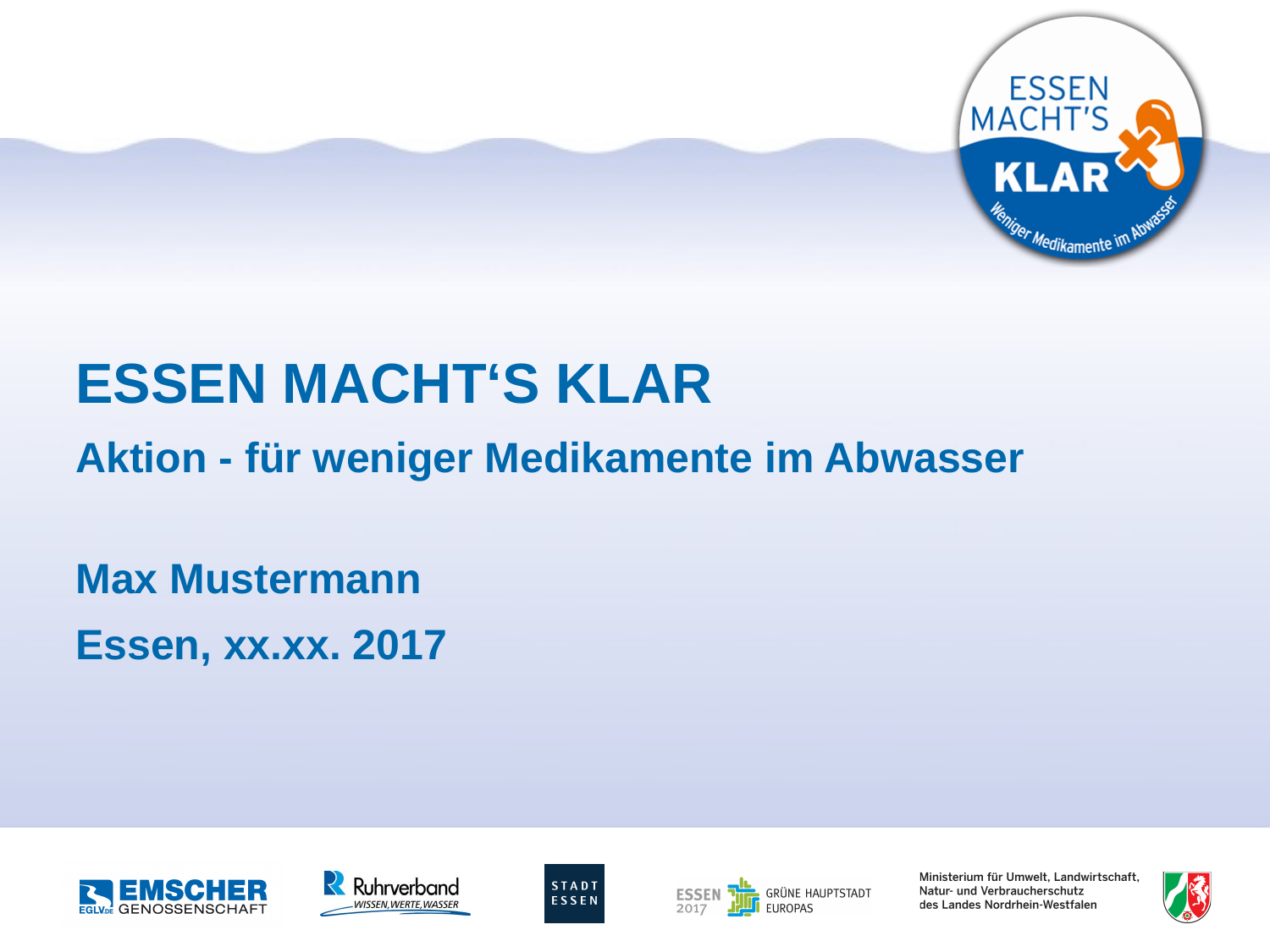

ESSEN MACHT‘S KLAR
Aktion - für weniger Medikamente im Abwasser
Max Mustermann
Essen, xx.xx. 2017